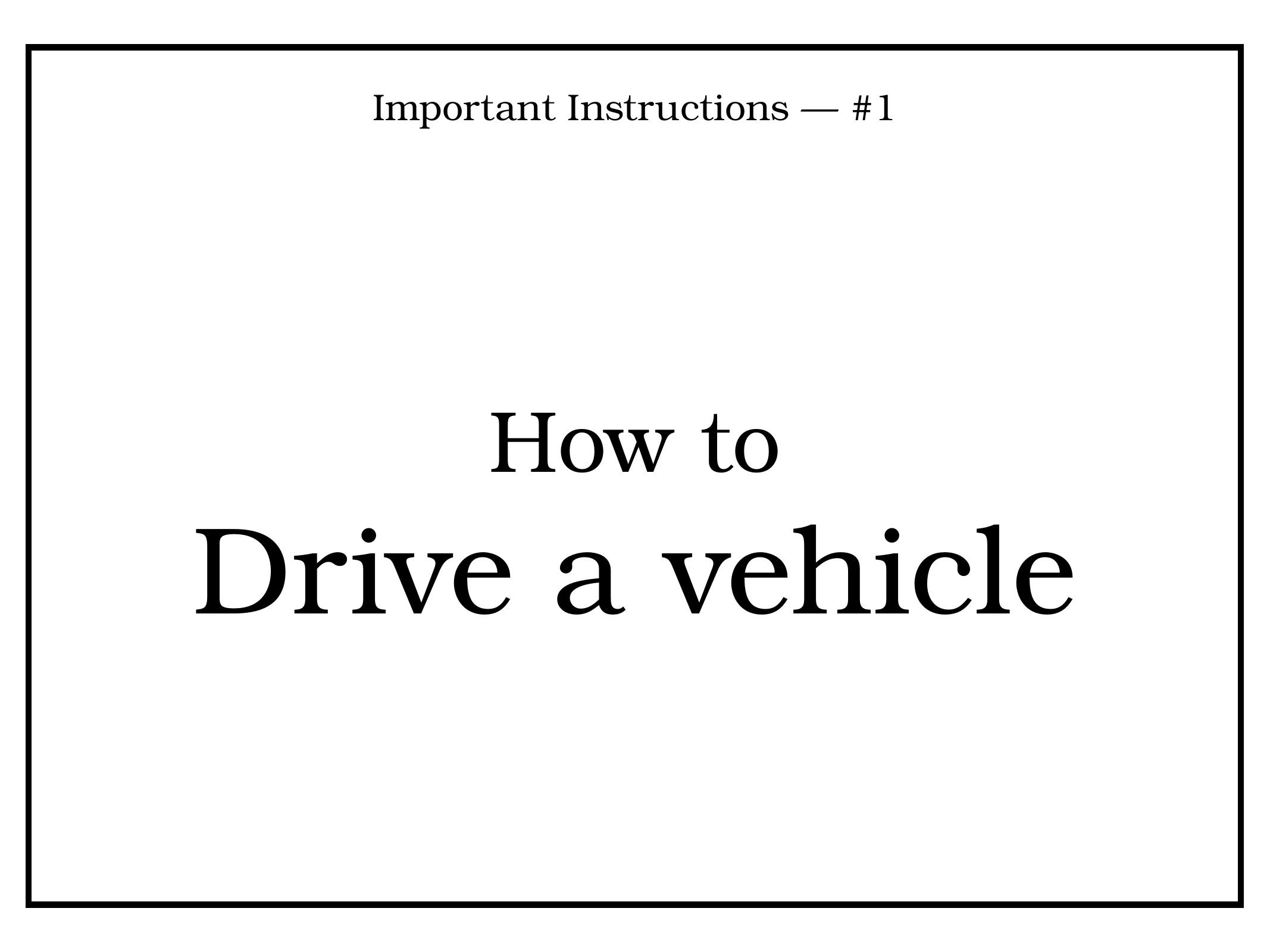

Important Instructions — #1
# How to
Drive a vehicle